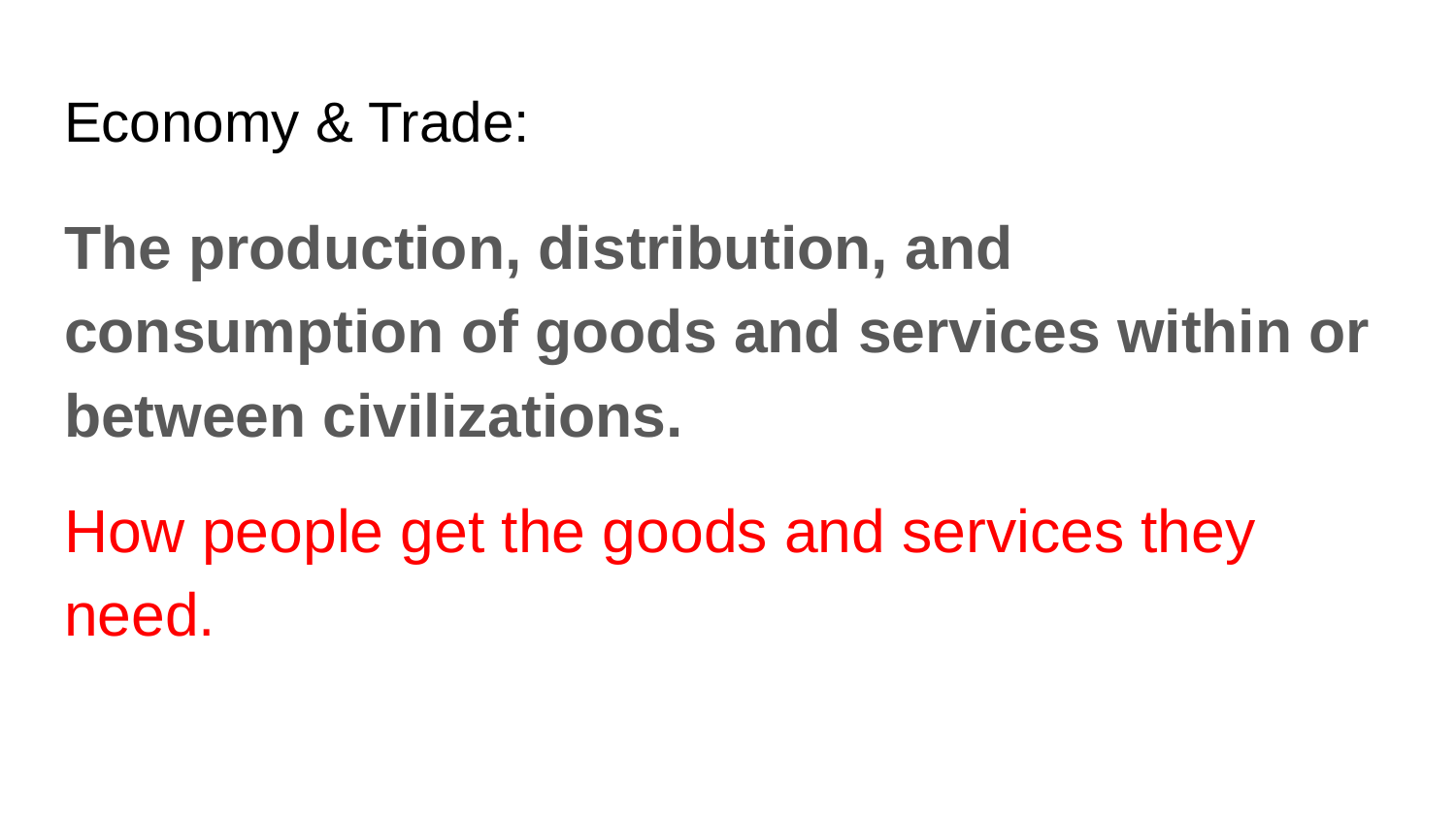

# Economy & Trade:
The production, distribution, and consumption of goods and services within or between civilizations.
How people get the goods and services they need.